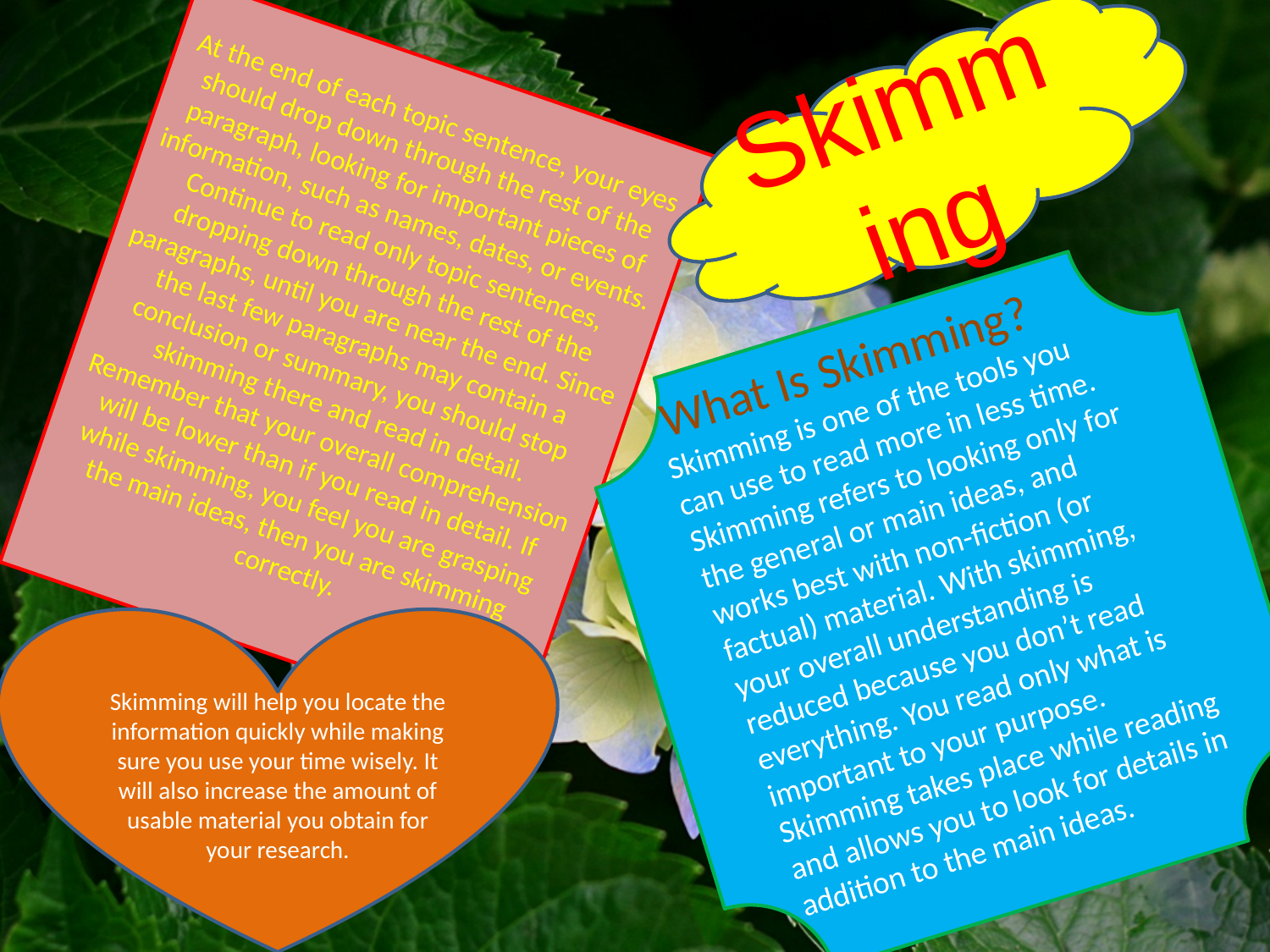

Skimming
At the end of each topic sentence, your eyes should drop down through the rest of the paragraph, looking for important pieces of information, such as names, dates, or events. Continue to read only topic sentences, dropping down through the rest of the paragraphs, until you are near the end. Since the last few paragraphs may contain a conclusion or summary, you should stop skimming there and read in detail. Remember that your overall comprehension will be lower than if you read in detail. If while skimming, you feel you are grasping the main ideas, then you are skimming correctly.

 What Is Skimming?
Skimming is one of the tools you can use to read more in less time. Skimming refers to looking only for the general or main ideas, and works best with non-fiction (or factual) material. With skimming, your overall understanding is reduced because you don’t read everything. You read only what is important to your purpose. Skimming takes place while reading and allows you to look for details in addition to the main ideas.

Skimming will help you locate the information quickly while making sure you use your time wisely. It will also increase the amount of usable material you obtain for your research.